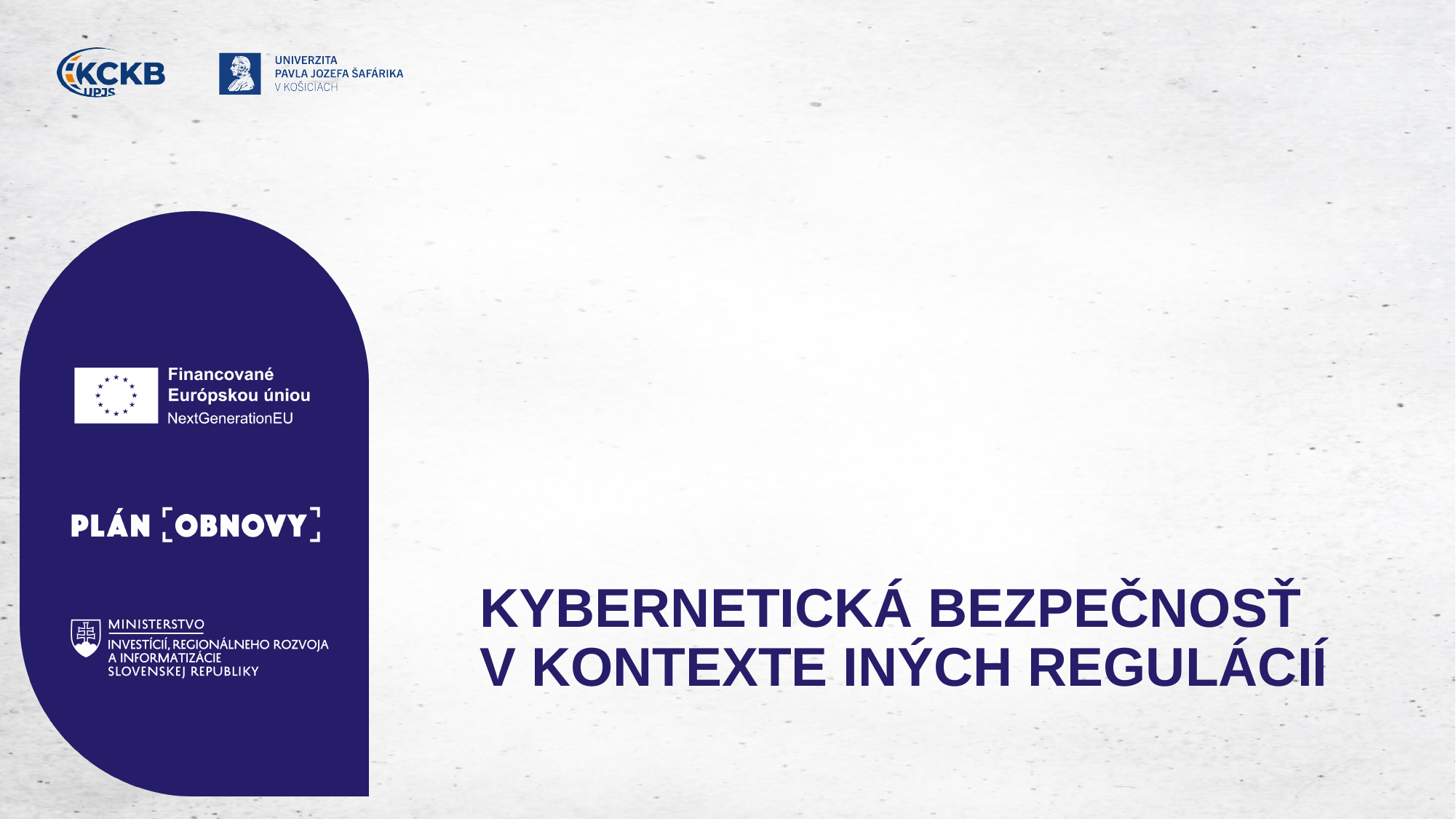

# KYBERNETICKÁ BEZPEČNOSŤ V KONTEXTE INÝCH REGULÁCIÍ